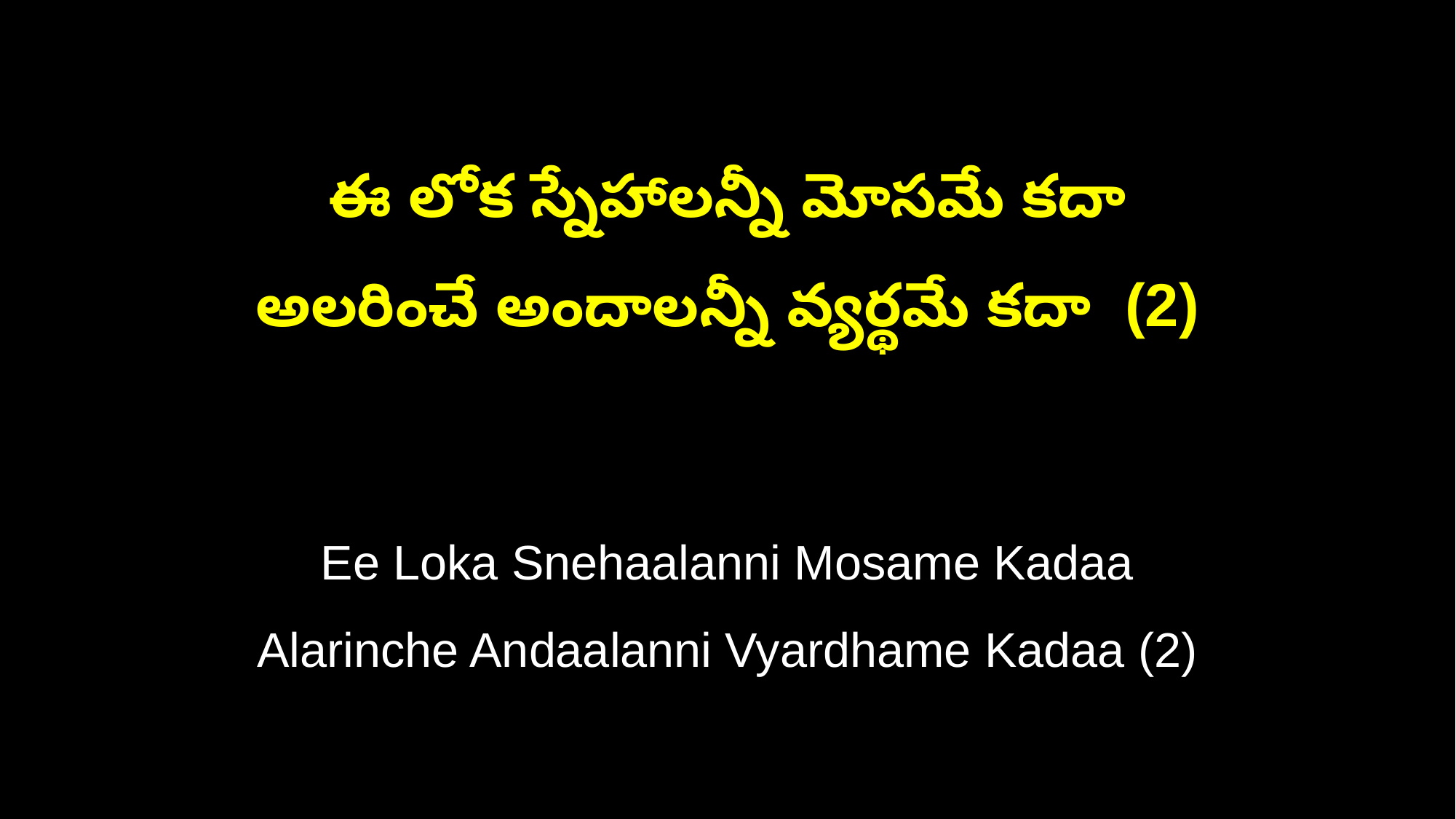

ఈ లోక స్నేహాలన్నీ మోసమే కదా
అలరించే అందాలన్నీ వ్యర్థమే కదా  (2)
Ee Loka Snehaalanni Mosame Kadaa
Alarinche Andaalanni Vyardhame Kadaa (2)